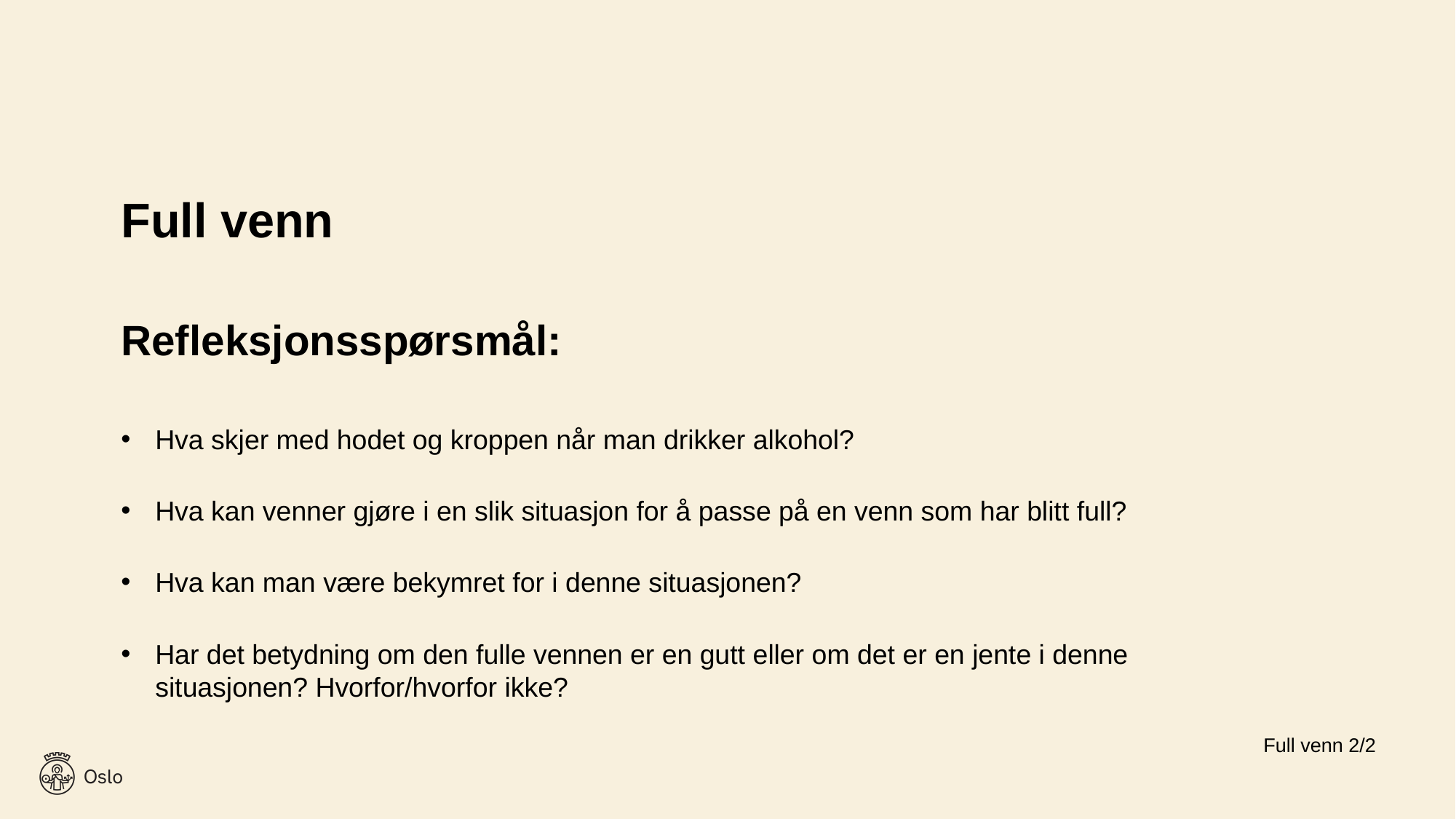

# Full venn Refleksjonsspørsmål:

Hva skjer med hodet og kroppen når man drikker alkohol?

Hva kan venner gjøre i en slik situasjon for å passe på en venn som har blitt full?

Hva kan man være bekymret for i denne situasjonen?

Har det betydning om den fulle vennen er en gutt eller om det er en jente i denne situasjonen? Hvorfor/hvorfor ikke?

Full venn 2/2